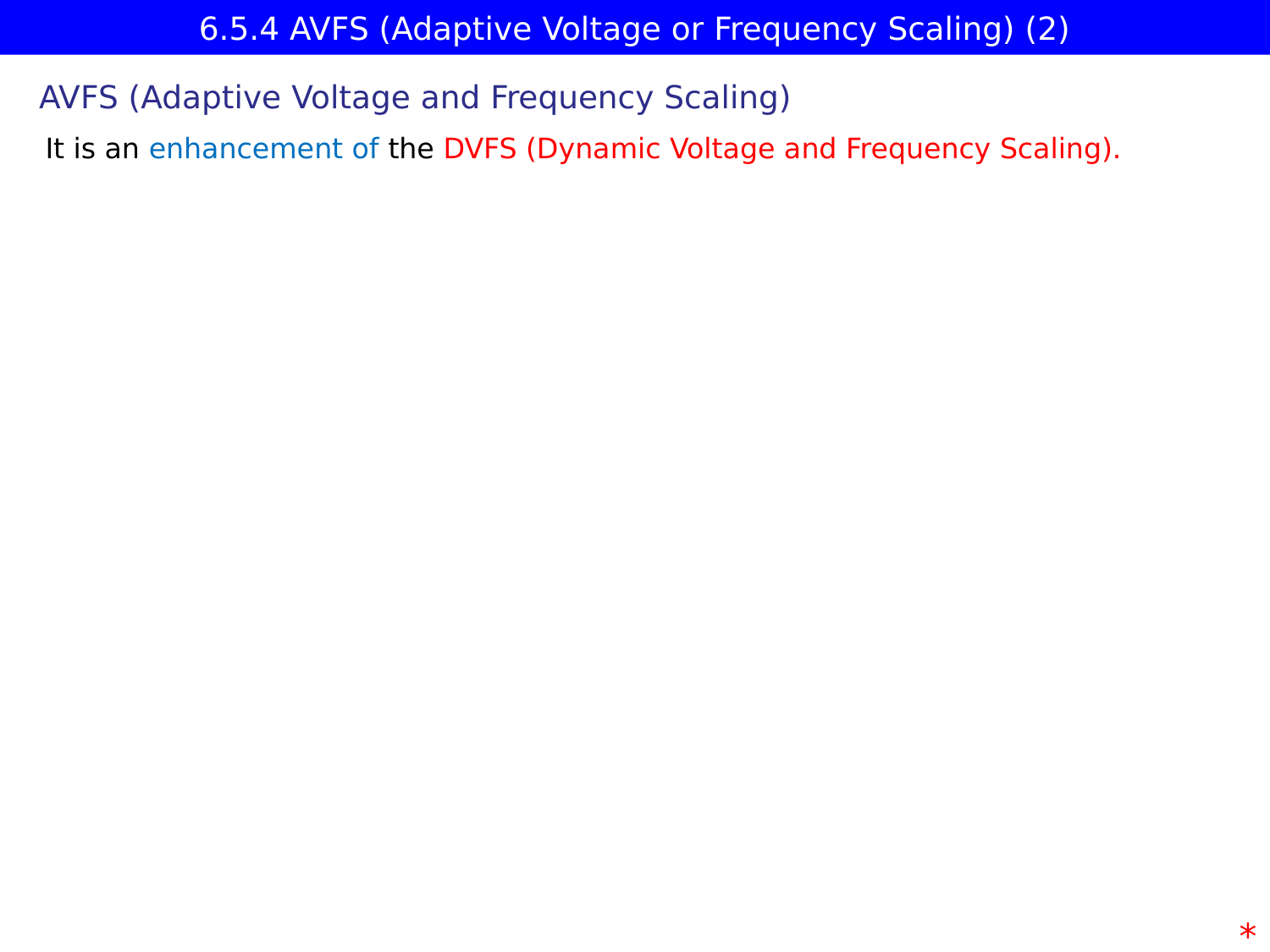

# 6.5.4 AVFS (Adaptive Voltage or Frequency Scaling) (2)
AVFS (Adaptive Voltage and Frequency Scaling)
It is an enhancement of the DVFS (Dynamic Voltage and Frequency Scaling).
*